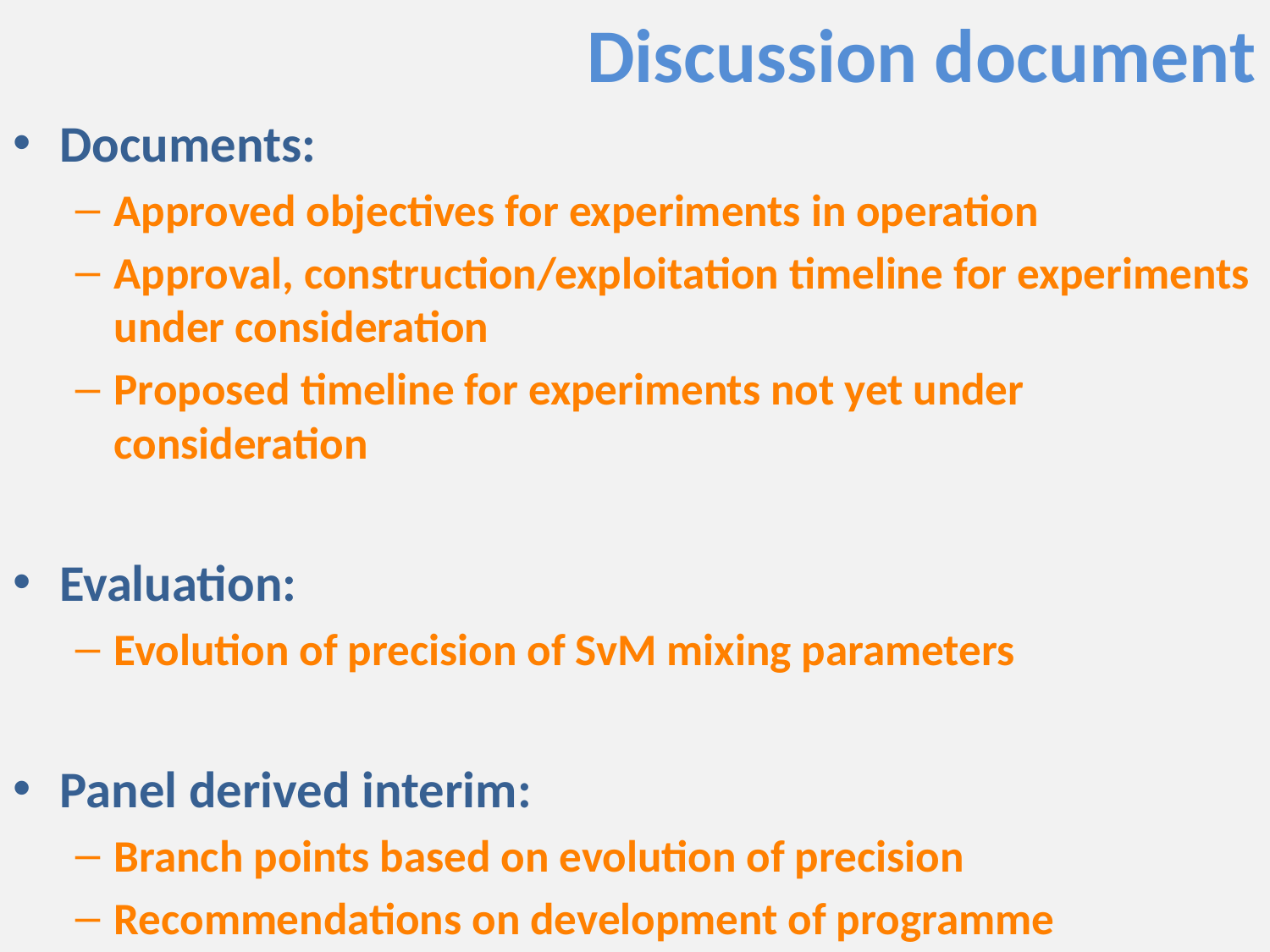

# Discussion document
Documents:
Approved objectives for experiments in operation
Approval, construction/exploitation timeline for experiments under consideration
Proposed timeline for experiments not yet under consideration

Evaluation:
Evolution of precision of SvM mixing parameters

Panel derived interim:
Branch points based on evolution of precision
Recommendations on development of programme

9